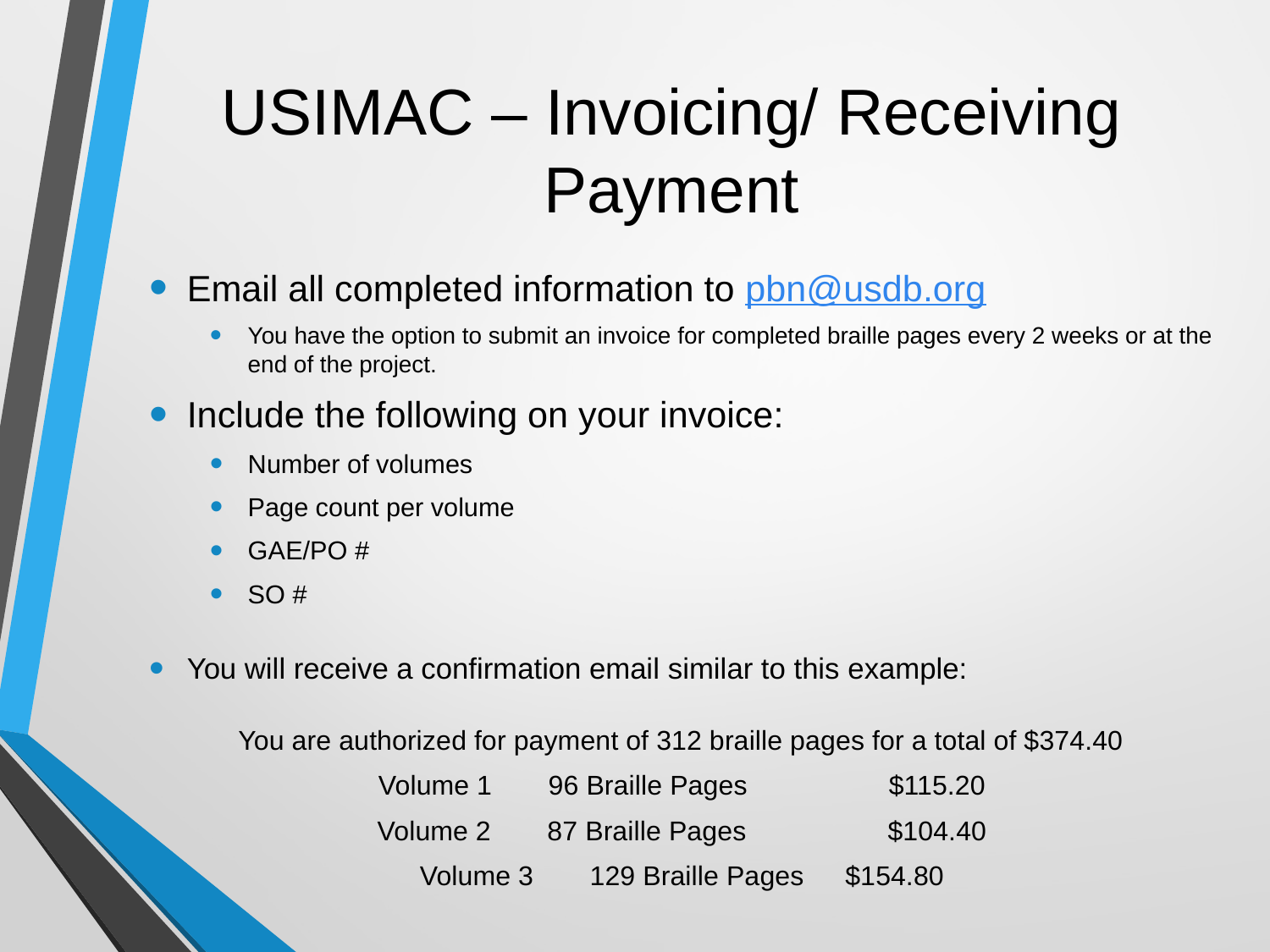

# USIMAC – Invoicing/ Receiving Payment
Email all completed information to pbn@usdb.org
You have the option to submit an invoice for completed braille pages every 2 weeks or at the end of the project.
Include the following on your invoice:
Number of volumes
Page count per volume
GAE/PO #
SO #

You will receive a confirmation email similar to this example:

You are authorized for payment of 312 braille pages for a total of $374.40
Volume 1	96 Braille Pages		$115.20
Volume 2	87 Braille Pages		$104.40
Volume 3	129 Braille Pages	$154.80